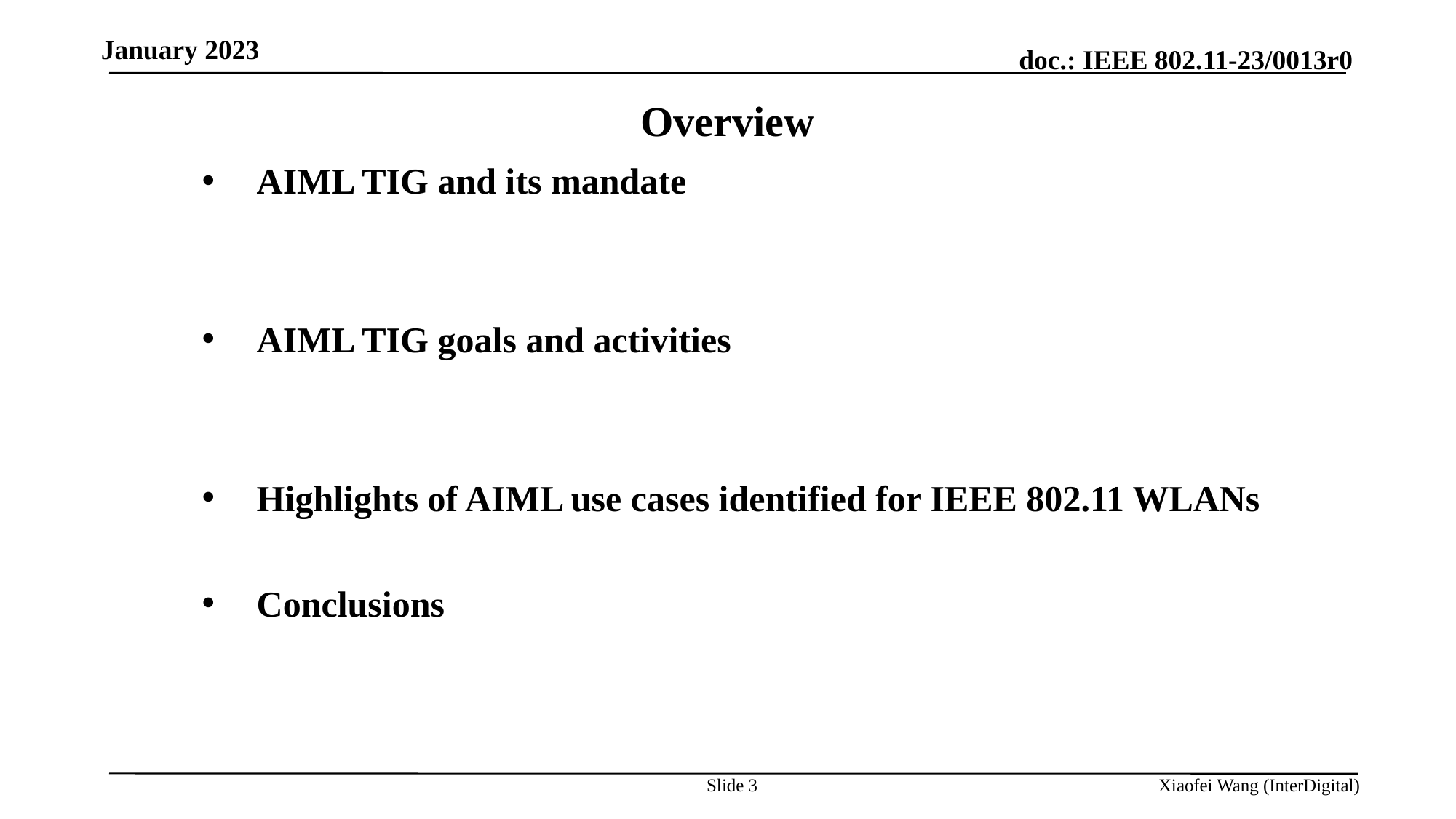

January 2023
Overview

AIML TIG and its mandate

AIML TIG goals and activities

Highlights of AIML use cases identified for IEEE 802.11 WLANs

Conclusions

Slide 3
Xiaofei Wang (InterDigital)